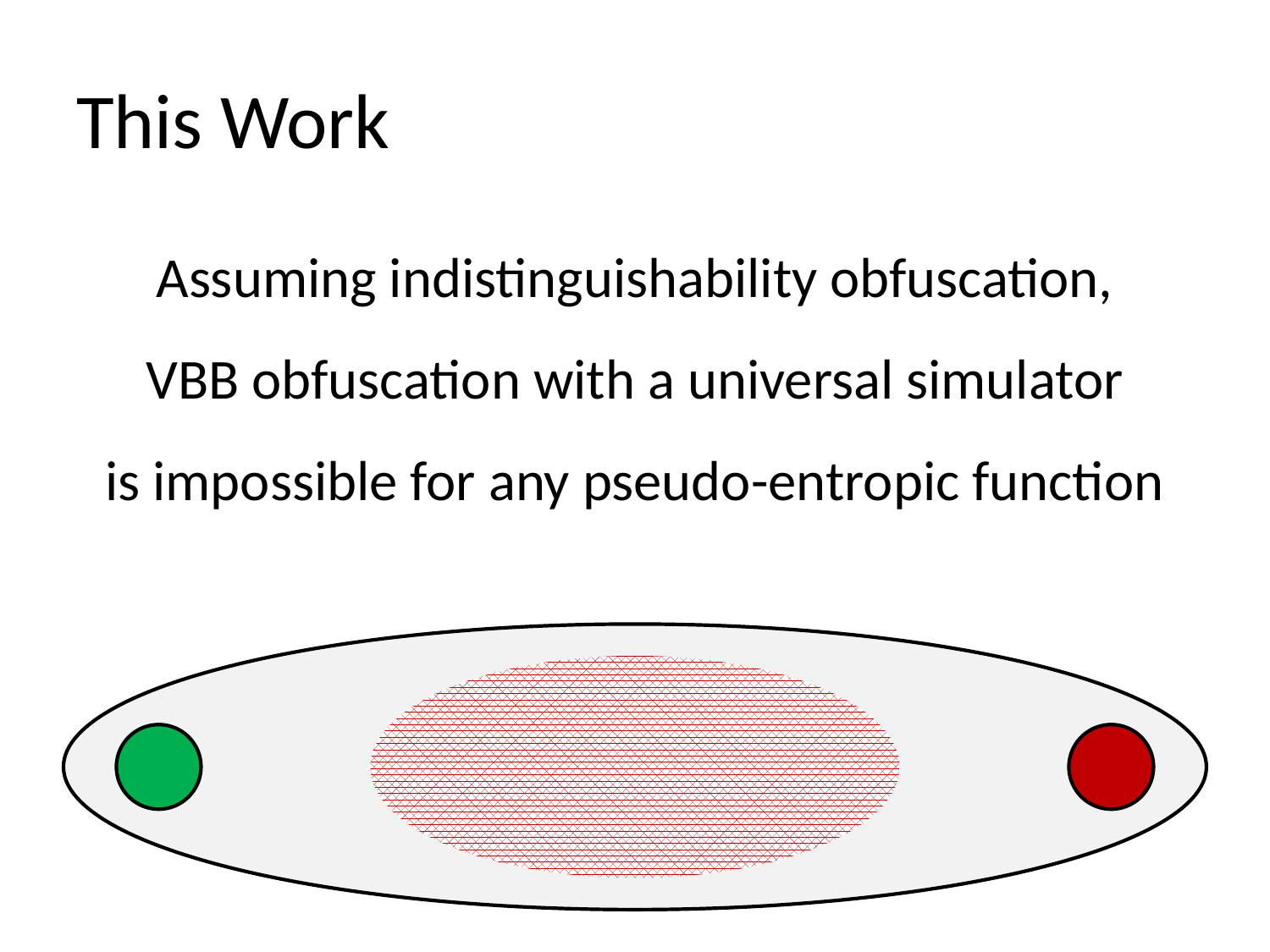

# This Work
Assuming indistinguishability obfuscation,
VBB obfuscation with a universal simulator
is impossible for any pseudo-entropic function